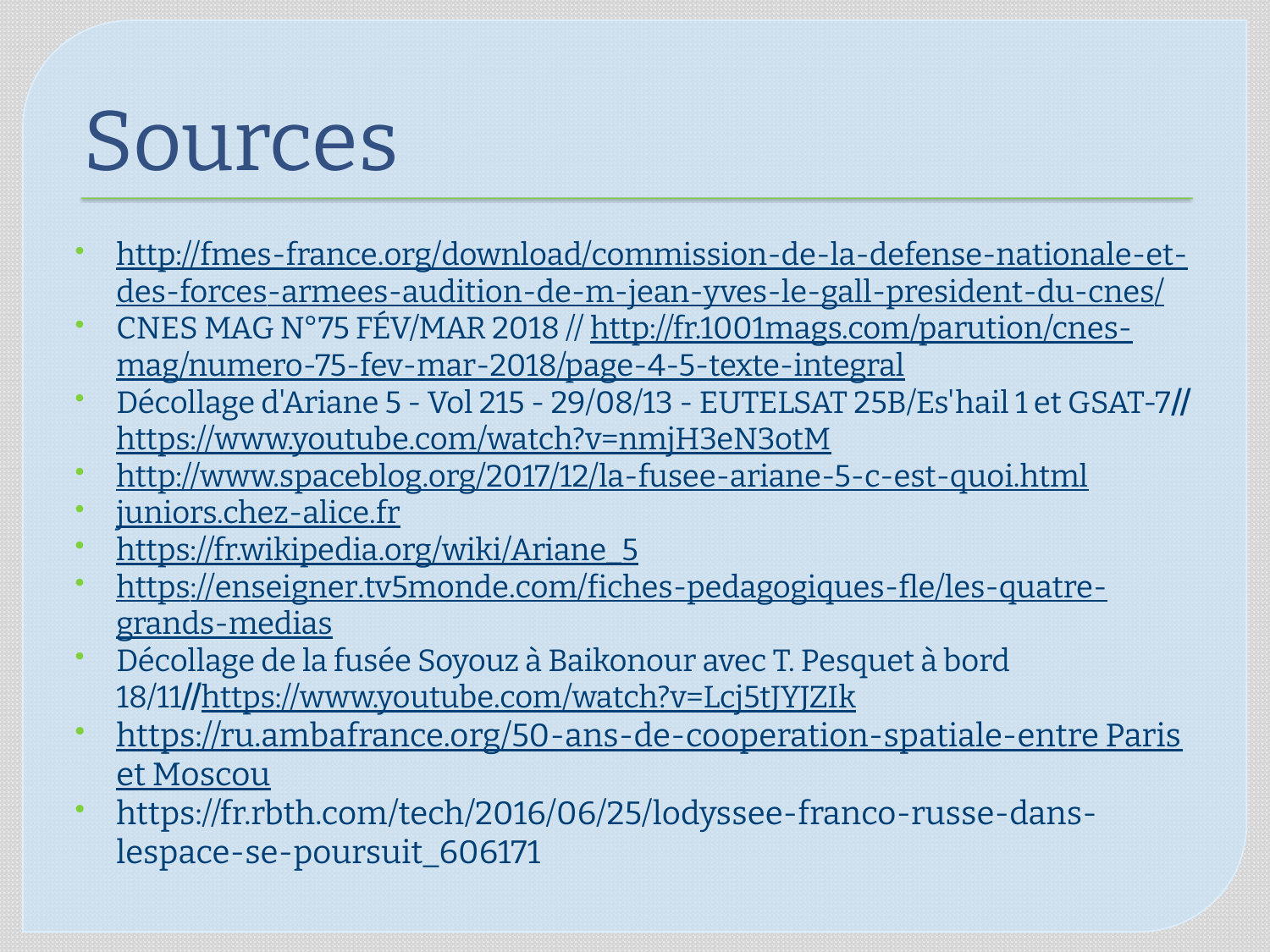

# Sources
http://fmes-france.org/download/commission-de-la-defense-nationale-et-des-forces-armees-audition-de-m-jean-yves-le-gall-president-du-cnes/
CNES MAG N°75 FÉV/MAR 2018 // http://fr.1001mags.com/parution/cnes-mag/numero-75-fev-mar-2018/page-4-5-texte-integral
Décollage d'Ariane 5 - Vol 215 - 29/08/13 - EUTELSAT 25B/Es'hail 1 et GSAT-7// https://www.youtube.com/watch?v=nmjH3eN3otM
http://www.spaceblog.org/2017/12/la-fusee-ariane-5-c-est-quoi.html
juniors.chez-alice.fr
https://fr.wikipedia.org/wiki/Ariane_5
https://enseigner.tv5monde.com/fiches-pedagogiques-fle/les-quatre-grands-medias
Décollage de la fusée Soyouz à Baikonour avec T. Pesquet à bord 18/11//https://www.youtube.com/watch?v=Lcj5tJYJZIk
https://ru.ambafrance.org/50-ans-de-cooperation-spatiale-entre Paris et Moscou
https://fr.rbth.com/tech/2016/06/25/lodyssee-franco-russe-dans-lespace-se-poursuit_606171